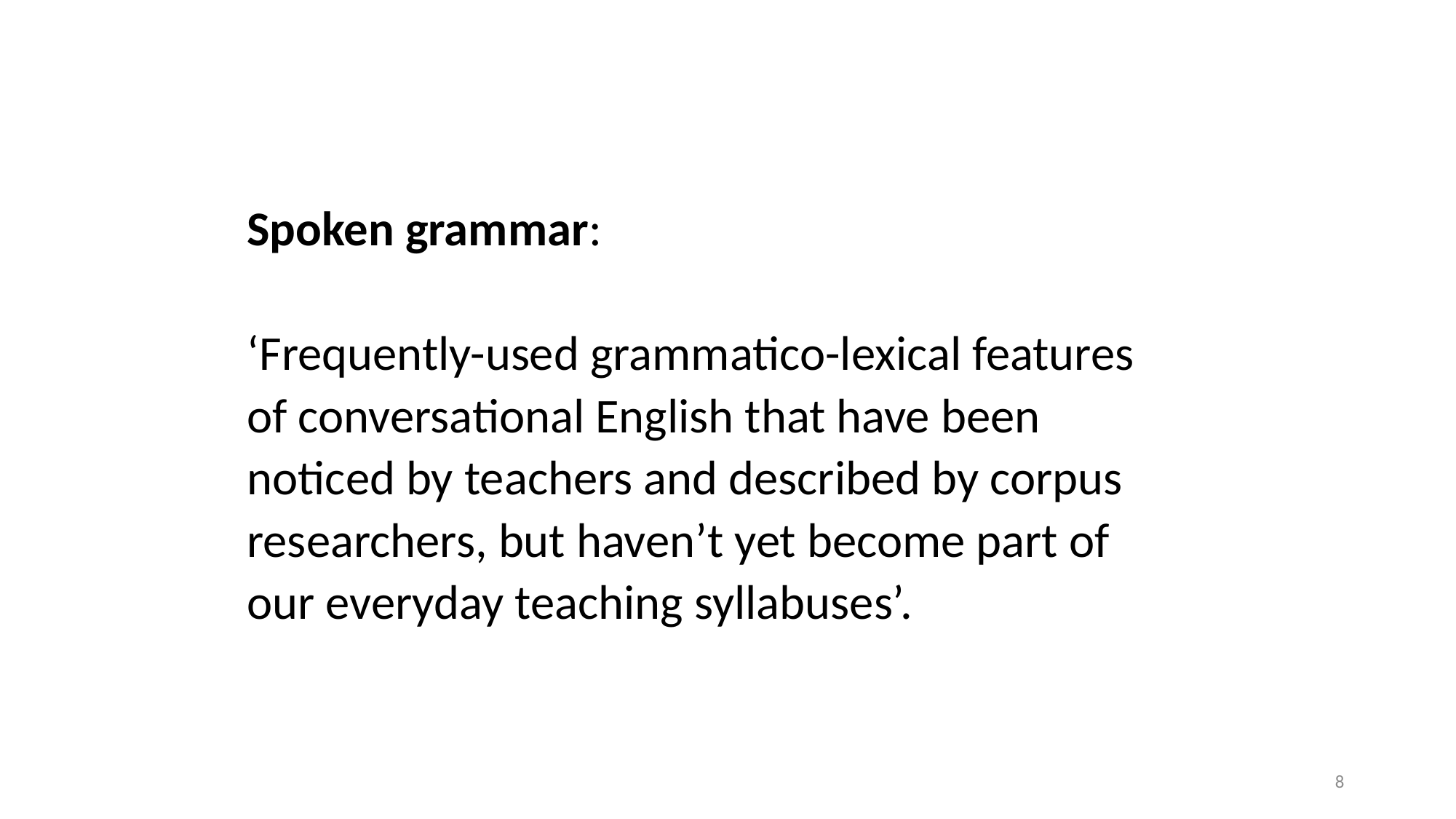

Spoken grammar:

‘Frequently-used grammatico-lexical features of conversational English that have been noticed by teachers and described by corpus researchers, but haven’t yet become part of our everyday teaching syllabuses’.
8